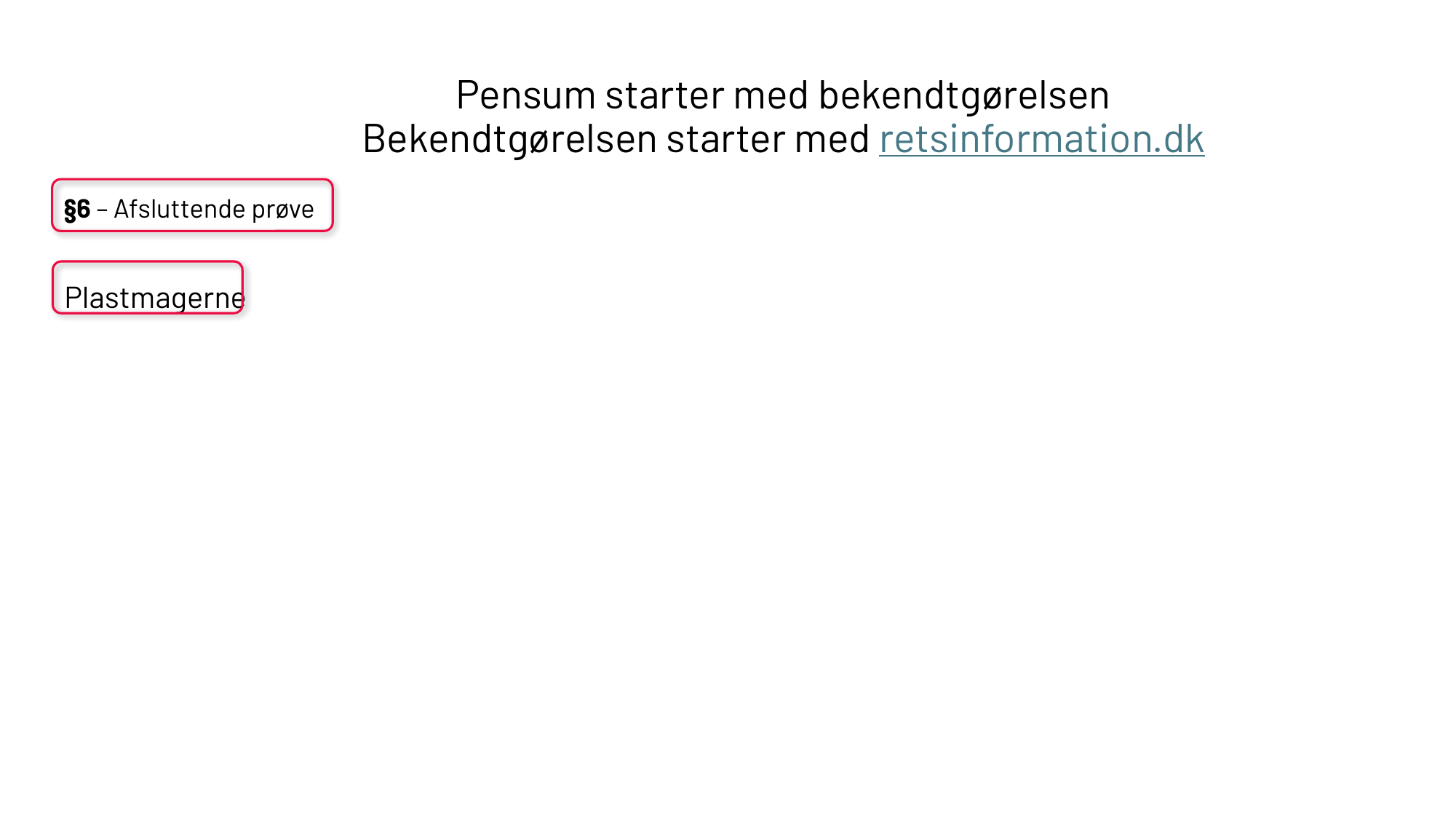

Pensum starter med bekendtgørelsen
Bekendtgørelsen starter med retsinformation.dk

§6 – Afsluttende prøve

Plastmagerne